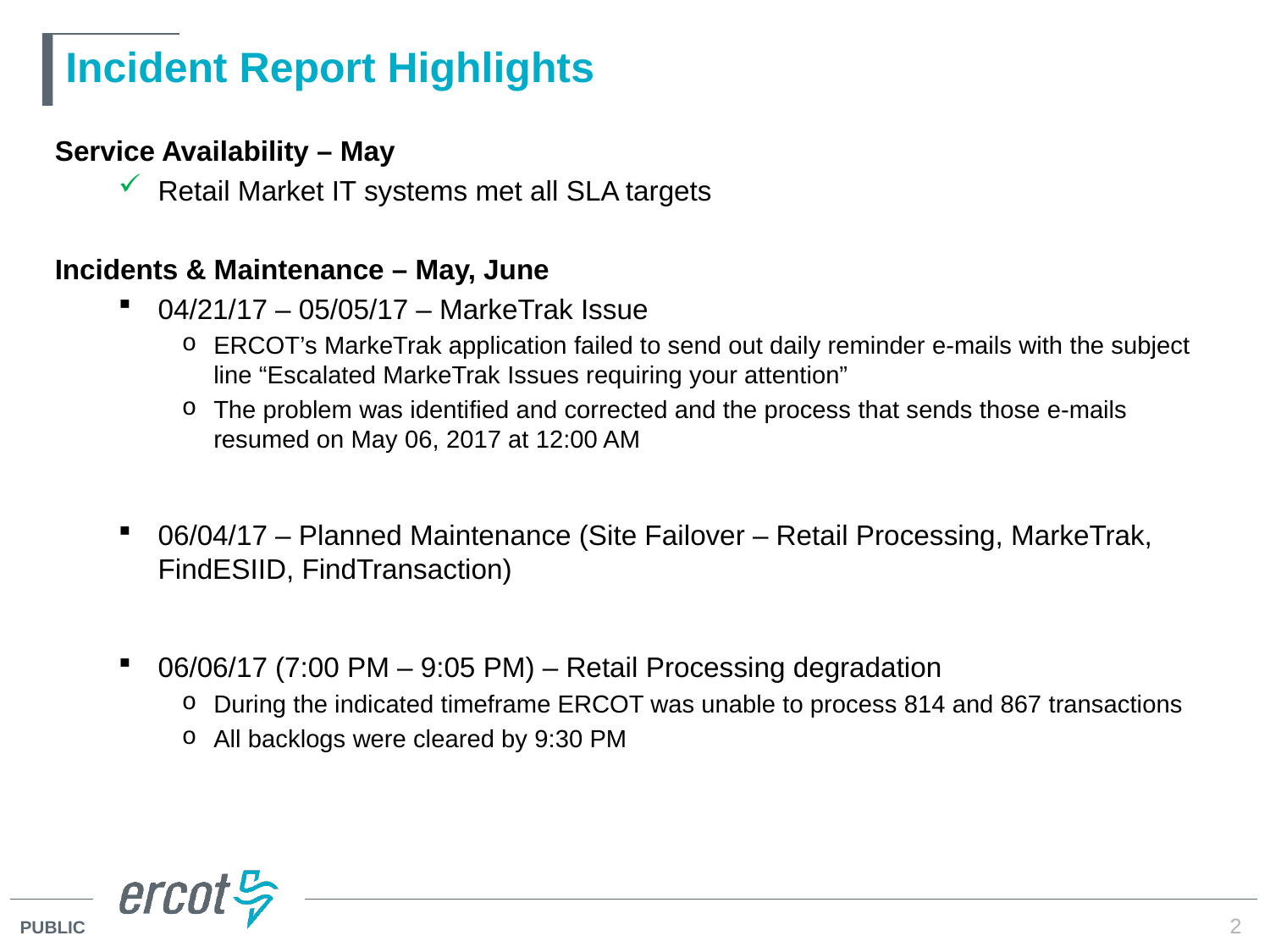

# Incident Report Highlights
Service Availability – May
Retail Market IT systems met all SLA targets

Incidents & Maintenance – May, June
04/21/17 – 05/05/17 – MarkeTrak Issue
ERCOT’s MarkeTrak application failed to send out daily reminder e-mails with the subject line “Escalated MarkeTrak Issues requiring your attention”
The problem was identified and corrected and the process that sends those e-mails resumed on May 06, 2017 at 12:00 AM

06/04/17 – Planned Maintenance (Site Failover – Retail Processing, MarkeTrak, FindESIID, FindTransaction)

06/06/17 (7:00 PM – 9:05 PM) – Retail Processing degradation
During the indicated timeframe ERCOT was unable to process 814 and 867 transactions
All backlogs were cleared by 9:30 PM

2